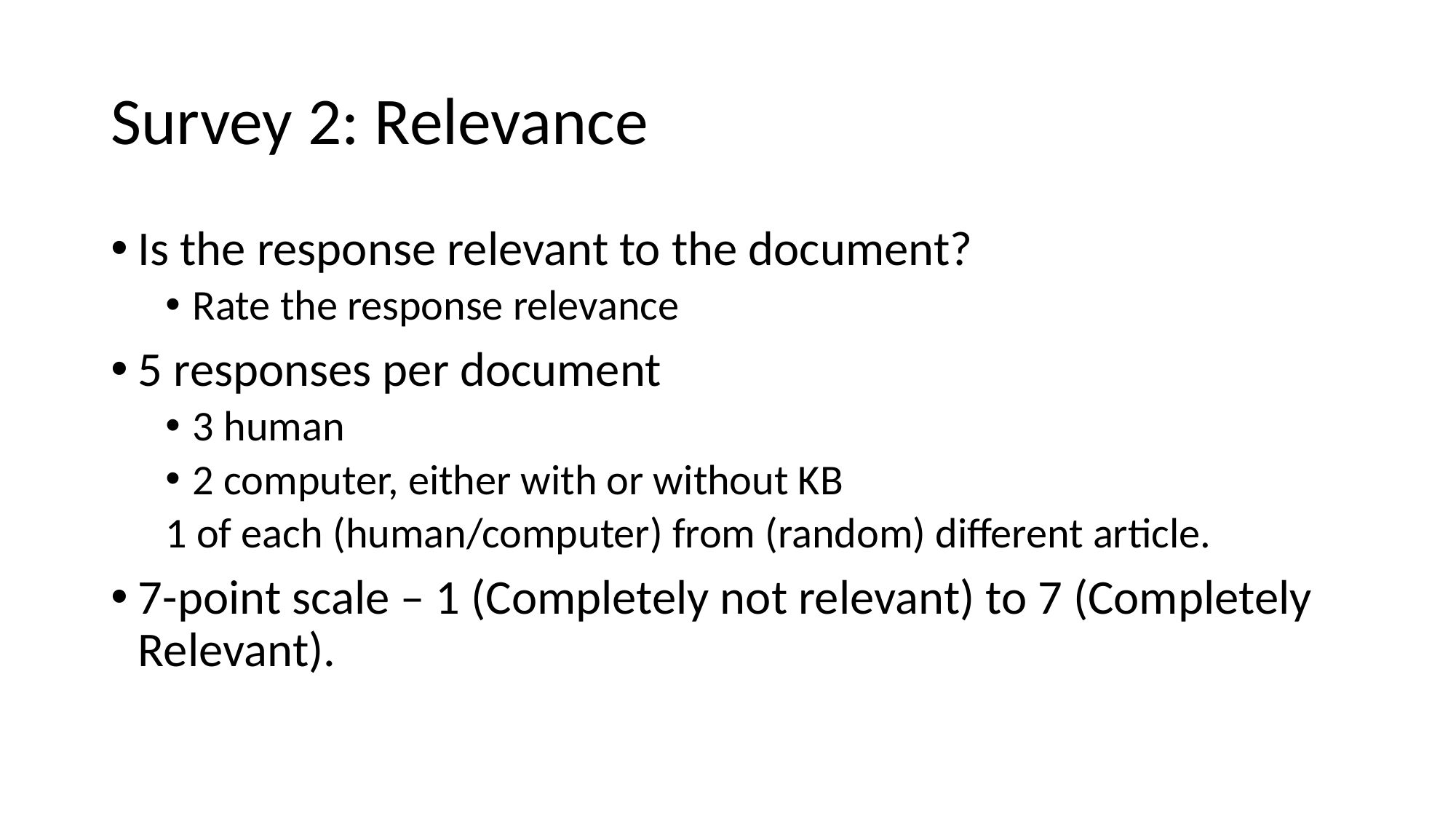

# Survey 2: Relevance
Is the response relevant to the document?
Rate the response relevance
5 responses per document
3 human
2 computer, either with or without KB
1 of each (human/computer) from (random) different article.
7-point scale – 1 (Completely not relevant) to 7 (Completely Relevant).